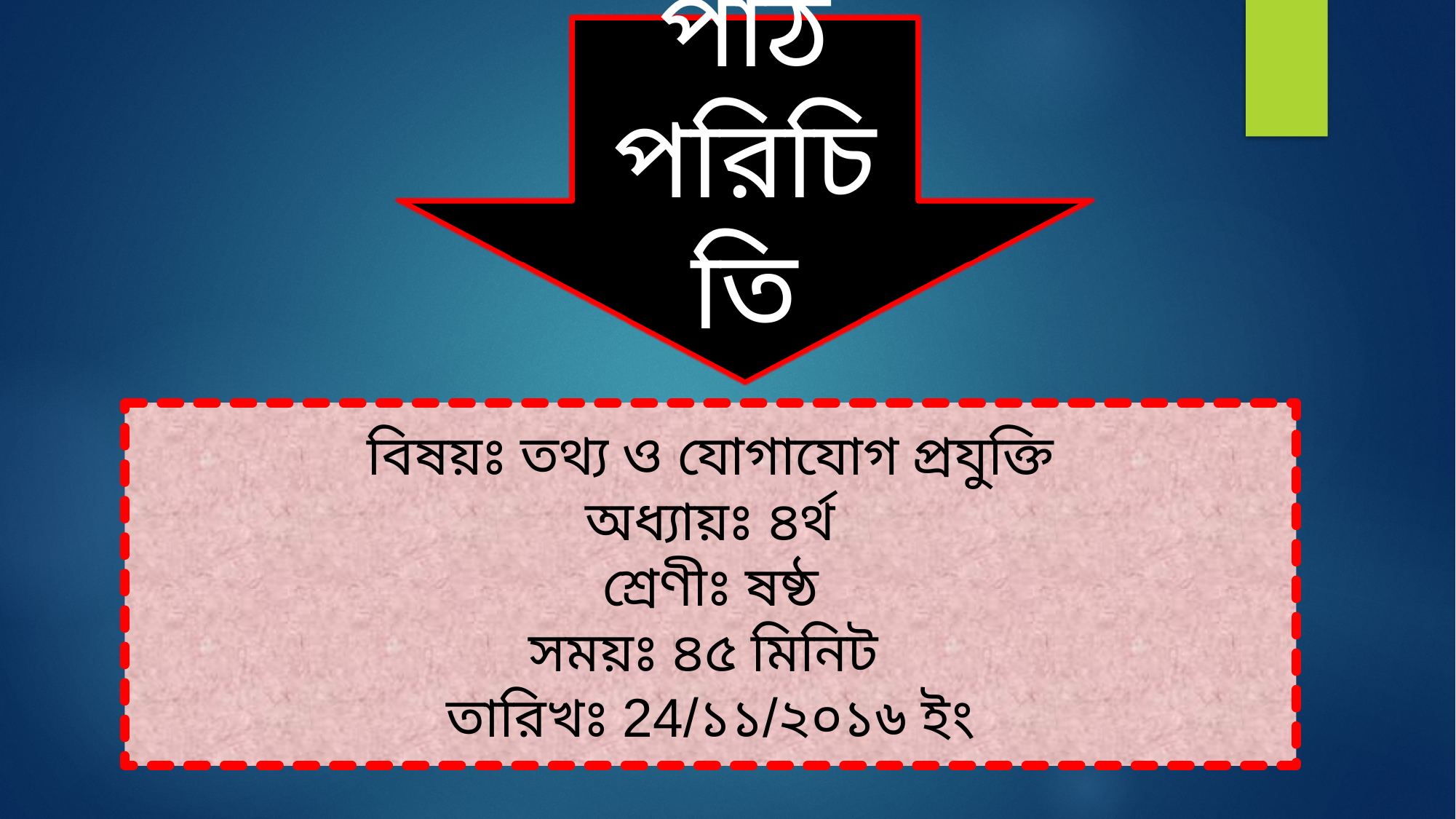

পাঠ পরিচিতি

বিষয়ঃ তথ্য ও যোগাযোগ প্রযুক্তি
অধ্যায়ঃ ৪র্থ
শ্রেণীঃ ষষ্ঠ
সময়ঃ ৪৫ মিনিট
তারিখঃ 24/১১/২০১৬ ইং